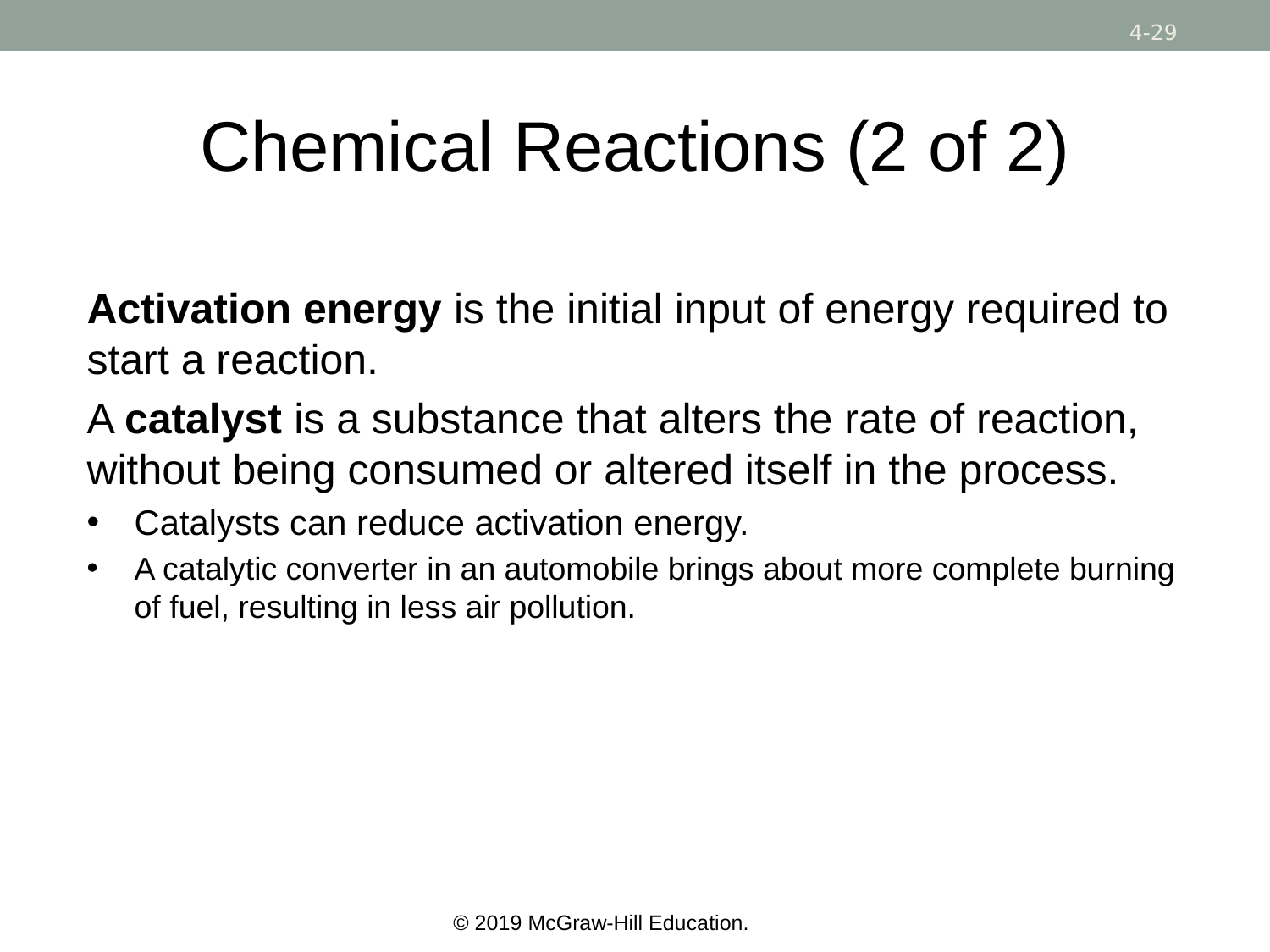

# Chemical Reactions (2 of 2)
Activation energy is the initial input of energy required to start a reaction.
A catalyst is a substance that alters the rate of reaction, without being consumed or altered itself in the process.
Catalysts can reduce activation energy.
A catalytic converter in an automobile brings about more complete burning of fuel, resulting in less air pollution.